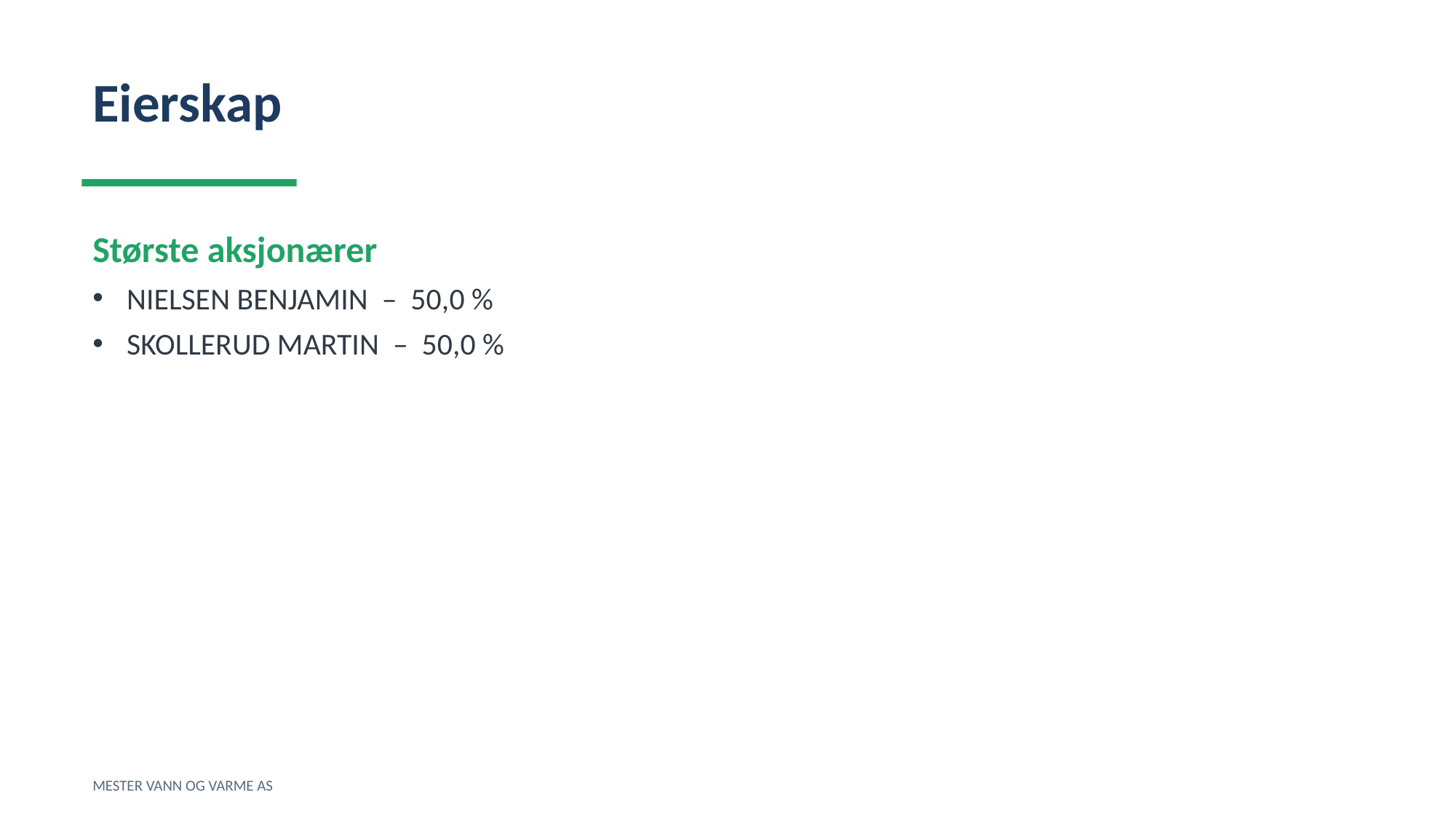

Eierskap

Største aksjonærer
NIELSEN BENJAMIN  –  50,0 %
SKOLLERUD MARTIN  –  50,0 %
MESTER VANN OG VARME AS